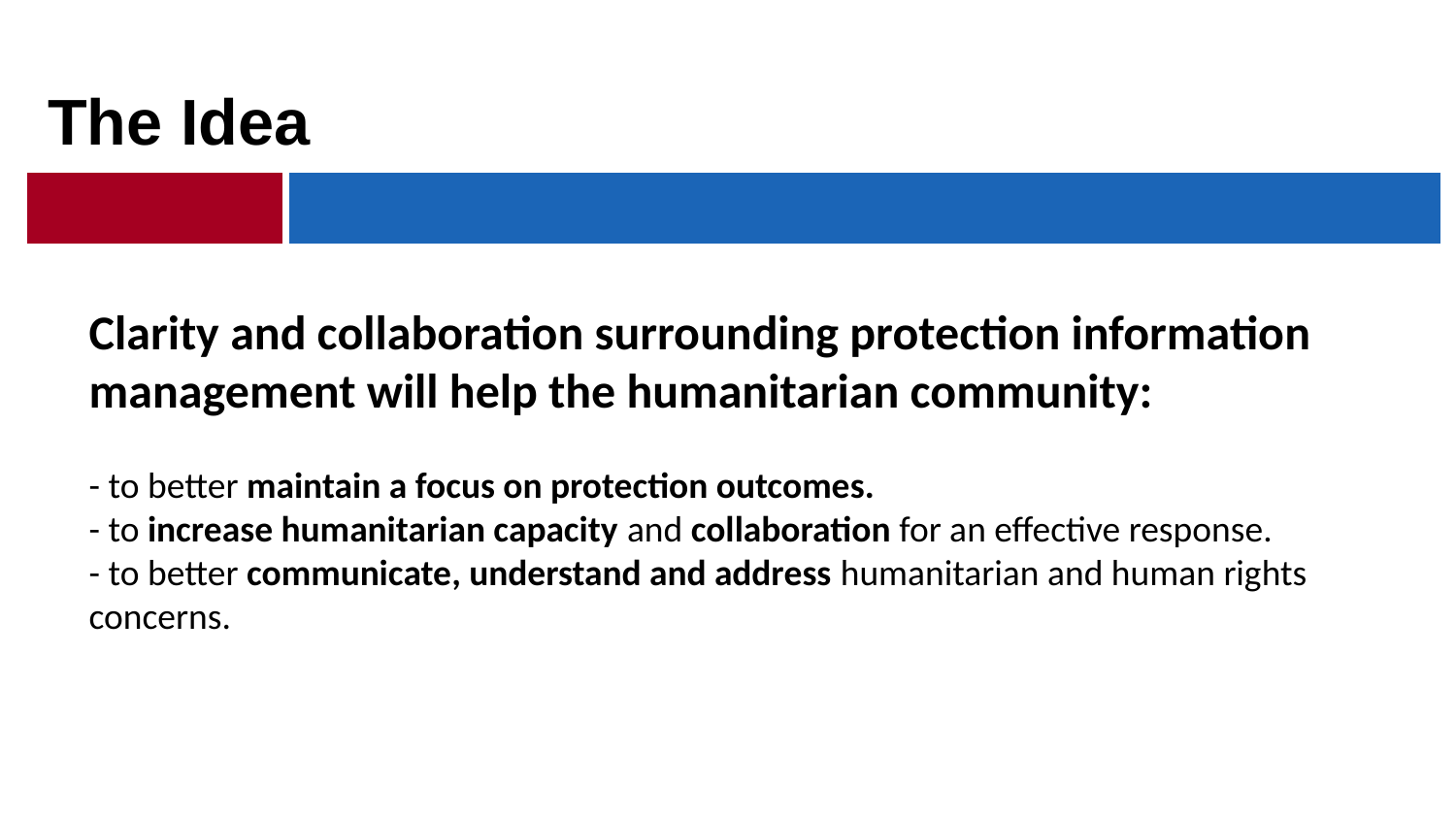

The Idea

# Clarity and collaboration surrounding protection information management will help the humanitarian community: - to better maintain a focus on protection outcomes. - to increase humanitarian capacity and collaboration for an effective response. - to better communicate, understand and address humanitarian and human rights concerns.